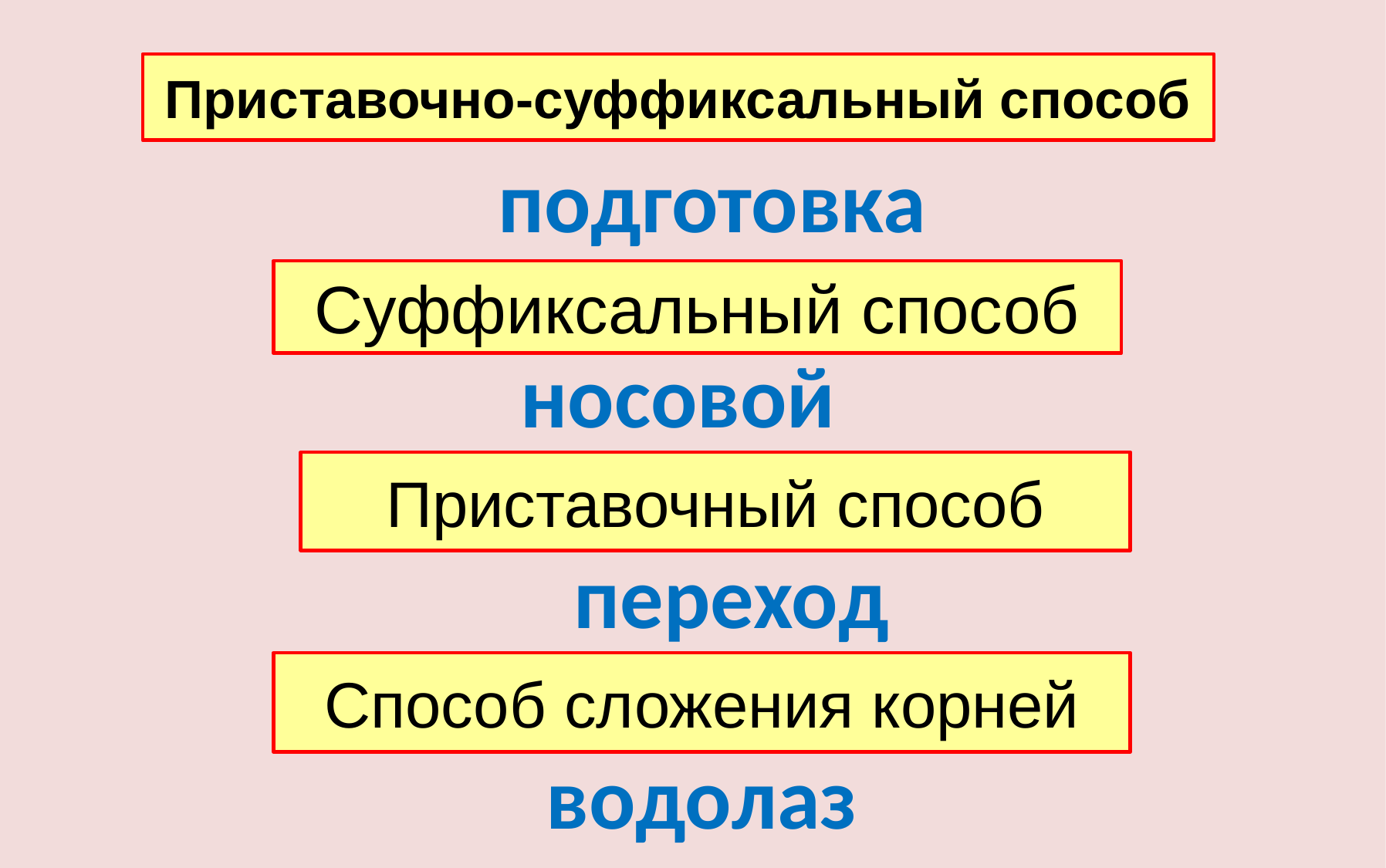

Приставочно-суффиксальный способ
подготовка
# Суффиксальный способ
носовой
Приставочный способ
переход
Способ сложения корней
водолаз